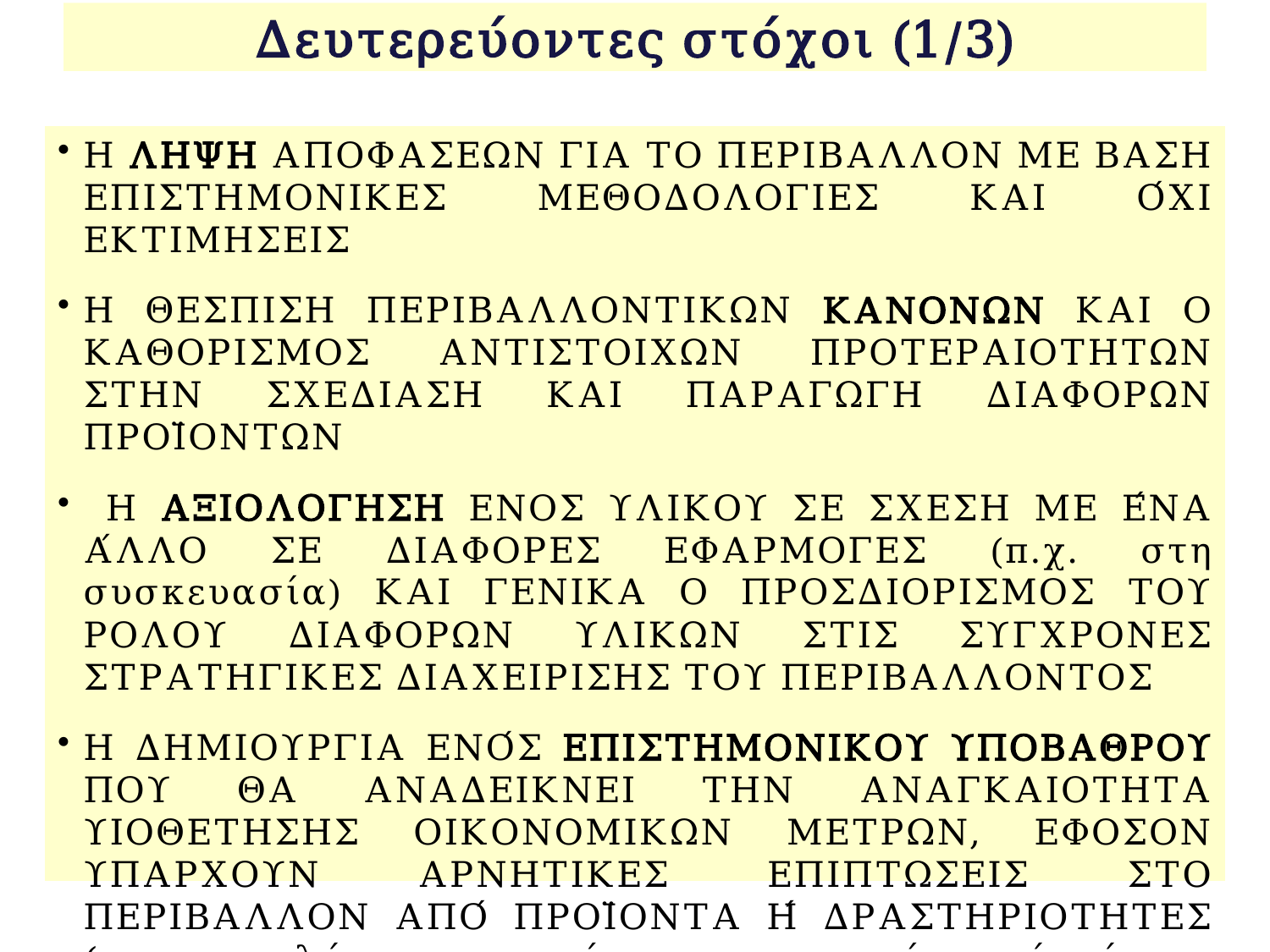

# Δευτερεύοντες στόχοι (1/3)
Η ΛΗΨΗ ΑΠΟΦΑΣΕΩΝ ΓΙΑ ΤΟ ΠΕΡΙΒΑΛΛΟΝ ΜΕ ΒΑΣΗ ΕΠΙΣΤΗΜΟΝΙΚΕΣ ΜΕΘΟΔΟΛΟΓΙΕΣ ΚΑΙ ΌΧΙ ΕΚΤΙΜΗΣΕΙΣ
Η ΘΕΣΠΙΣΗ ΠΕΡΙΒΑΛΛΟΝΤΙΚΩΝ ΚΑΝΟΝΩΝ ΚΑΙ Ο ΚΑΘΟΡΙΣΜΟΣ ΑΝΤΙΣΤΟΙΧΩΝ ΠΡΟΤΕΡΑΙΟΤΗΤΩΝ ΣΤΗΝ ΣΧΕΔΙΑΣΗ ΚΑΙ ΠΑΡΑΓΩΓΗ ΔΙΑΦΟΡΩΝ ΠΡΟΪΟΝΤΩΝ
 Η ΑΞΙΟΛΟΓΗΣΗ ΕΝΟΣ ΥΛΙΚΟΥ ΣΕ ΣΧΕΣΗ ΜΕ ΈΝΑ ΆΛΛΟ ΣΕ ΔΙΑΦΟΡΕΣ ΕΦΑΡΜΟΓΕΣ (π.χ. στη συσκευασία) ΚΑΙ ΓΕΝΙΚΑ Ο ΠΡΟΣΔΙΟΡΙΣΜΟΣ ΤΟΥ ΡΟΛΟΥ ΔΙΑΦΟΡΩΝ ΥΛΙΚΩΝ ΣΤΙΣ ΣΥΓΧΡΟΝΕΣ ΣΤΡΑΤΗΓΙΚΕΣ ΔΙΑΧΕΙΡΙΣΗΣ ΤΟΥ ΠΕΡΙΒΑΛΛΟΝΤΟΣ
Η ΔΗΜΙΟΥΡΓΙΑ ΕΝΌΣ ΕΠΙΣΤΗΜΟΝΙΚΟΥ ΥΠΟΒΑΘΡΟΥ ΠΟΥ ΘΑ ΑΝΑΔΕΙΚΝΕΙ ΤΗΝ ΑΝΑΓΚΑΙΟΤΗΤΑ ΥΙΟΘΕΤΗΣΗΣ ΟΙΚΟΝΟΜΙΚΩΝ ΜΕΤΡΩΝ, ΕΦΟΣΟΝ ΥΠΑΡΧΟΥΝ ΑΡΝΗΤΙΚΕΣ ΕΠΙΠΤΩΣΕΙΣ ΣΤΟ ΠΕΡΙΒΑΛΛΟΝ ΑΠΌ ΠΡΟΪΟΝΤΑ Ή ΔΡΑΣΤΗΡΙΟΤΗΤΕΣ (π.χ. φορολόγηση ορισμένων απορριμμάτων ή αέριων ρυπαντών όπως το CΟ2 ),